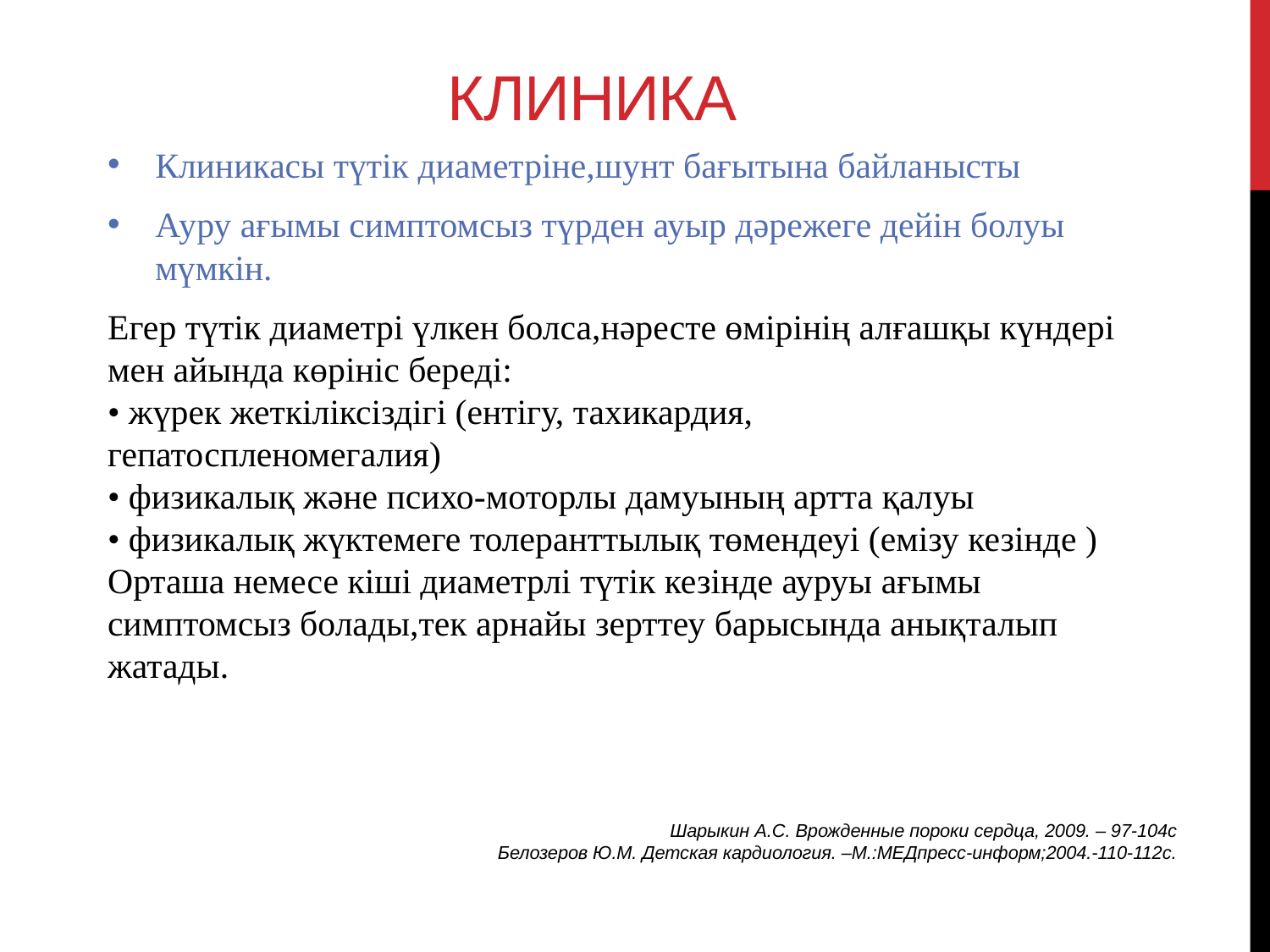

# Клиника
Клиникасы түтік диаметріне,шунт бағытына байланысты
Ауру ағымы симптомсыз түрден ауыр дәрежеге дейін болуы мүмкін.
Егер түтік диаметрі үлкен болса,нәресте өмірінің алғашқы күндері мен айында көрініс береді:
• жүрек жеткіліксіздігі (ентігу, тахикардия,
гепатоспленомегалия)
• физикалық және психо-моторлы дамуының артта қалуы
• физикалық жүктемеге толеранттылық төмендеуі (емізу кезінде )
Орташа немесе кіші диаметрлі түтік кезінде ауруы ағымы симптомсыз болады,тек арнайы зерттеу барысында анықталып жатады.
Шарыкин А.С. Врожденные пороки сердца, 2009. – 97-104с
Белозеров Ю.М. Детская кардиология. –М.:МЕДпресс-информ;2004.-110-112с.